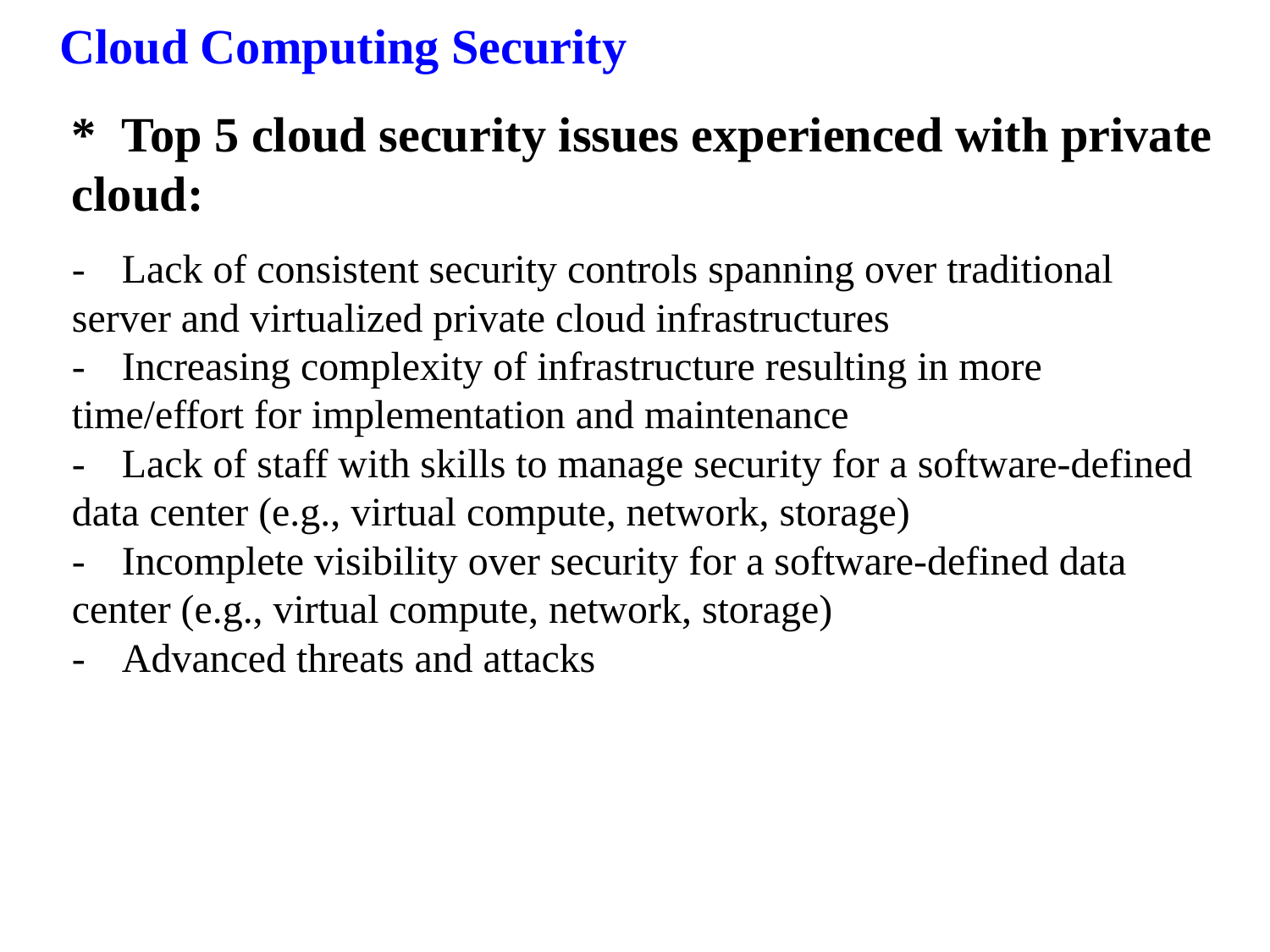

Cloud Computing Security
*	Top 5 cloud security issues experienced with private cloud:

-	Lack of consistent security controls spanning over traditional server and virtualized private cloud infrastructures
-	Increasing complexity of infrastructure resulting in more time/effort for implementation and maintenance
-	Lack of staff with skills to manage security for a software-defined data center (e.g., virtual compute, network, storage)
-	Incomplete visibility over security for a software-defined data center (e.g., virtual compute, network, storage)
-	Advanced threats and attacks